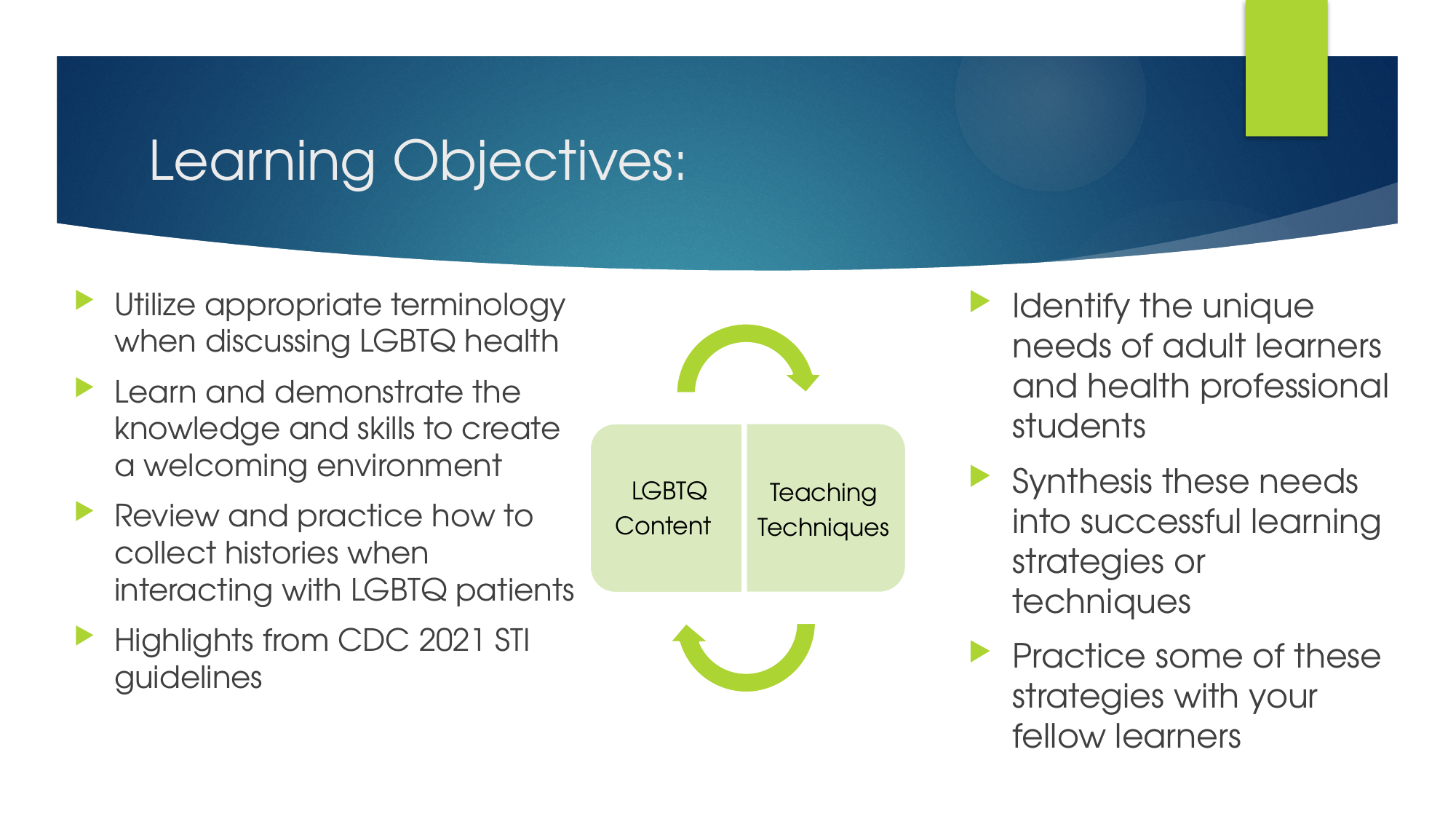

# Learning Objectives:
Utilize appropriate terminology when discussing LGBTQ health
Learn and demonstrate the knowledge and skills to create a welcoming environment
Review and practice how to collect histories when interacting with LGBTQ patients
Highlights from CDC 2021 STI guidelines

Identify the unique needs of adult learners and health professional students
Synthesis these needs into successful learning strategies or techniques
Practice some of these strategies with your fellow learners

LGBTQ
Content

Teaching
Techniques